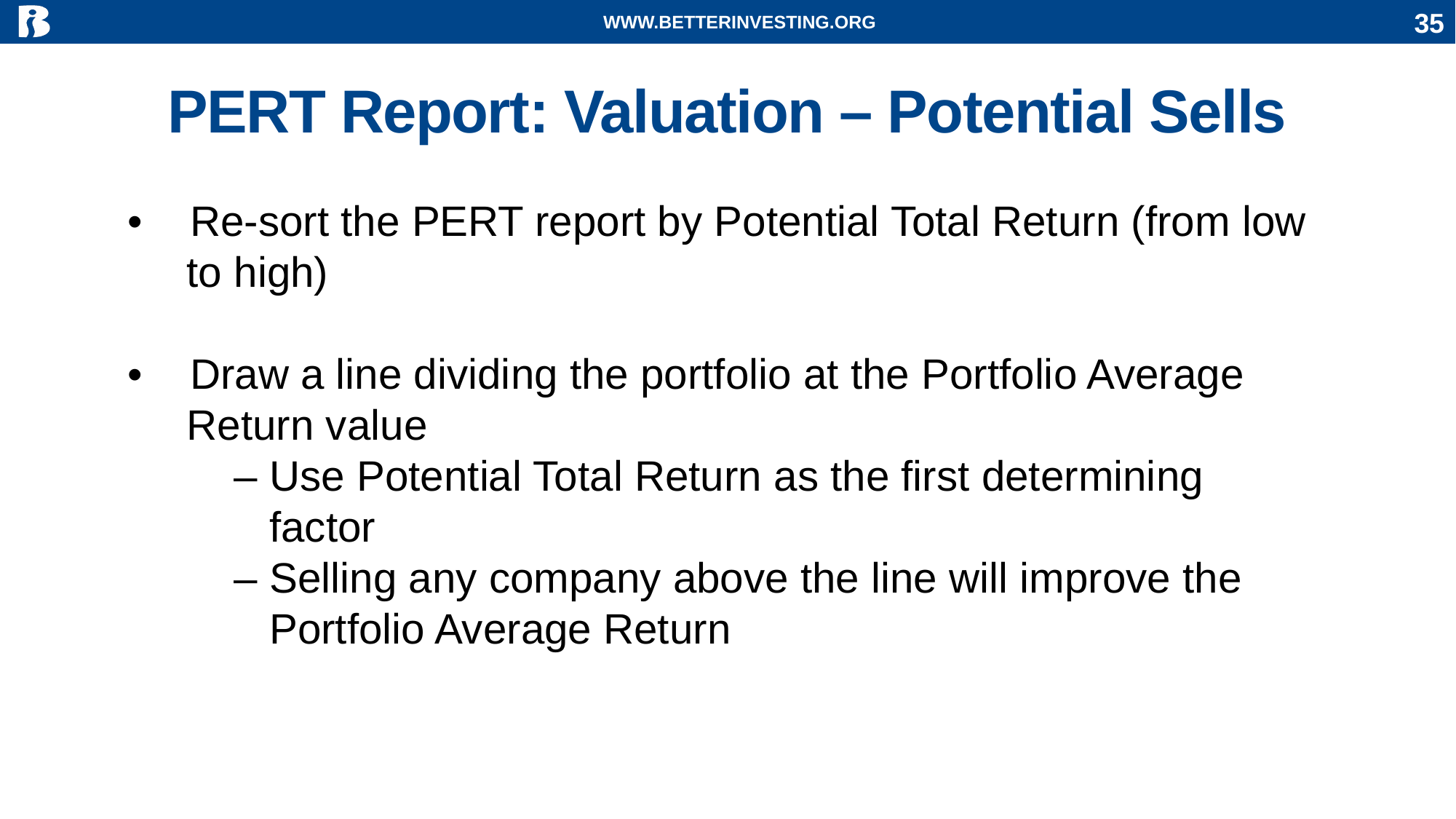

WWW.BETTERINVESTING.ORG
35
# PERT Report: Valuation – Potential Sells
•    Re‐sort the PERT report by Potential Total Return (from low
     to high)

•    Draw a line dividing the portfolio at the Portfolio Average
     Return value
         – Use Potential Total Return as the first determining
            factor
         – Selling any company above the line will improve the
            Portfolio Average Return